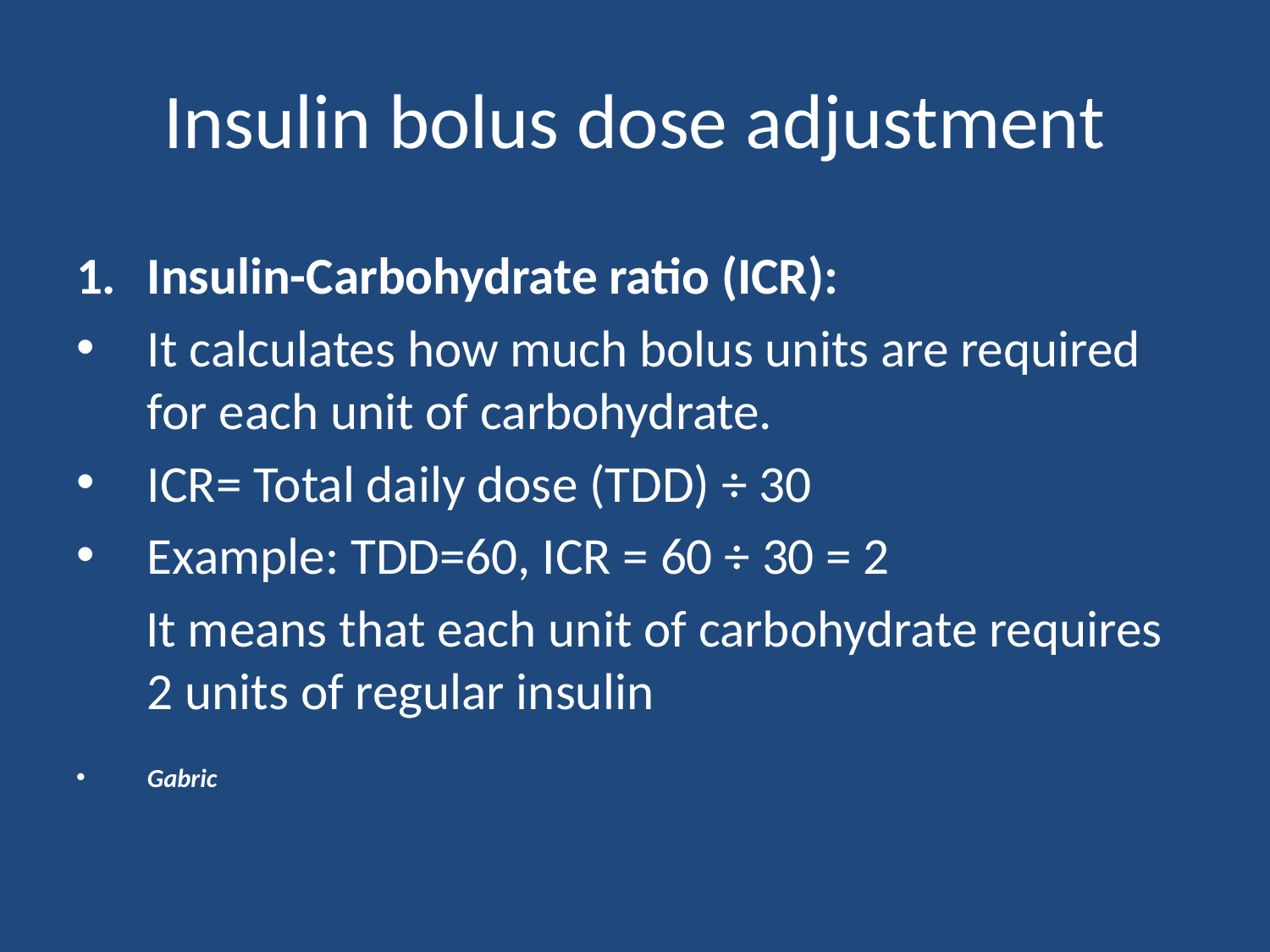

Insulin bolus dose adjustment
Insulin-Carbohydrate ratio (ICR):
It calculates how much bolus units are required for each unit of carbohydrate.
ICR= Total daily dose (TDD) ÷ 30
Example: TDD=60, ICR = 60 ÷ 30 = 2
      It means that each unit of carbohydrate requires 2 units of regular insulin

Gabric